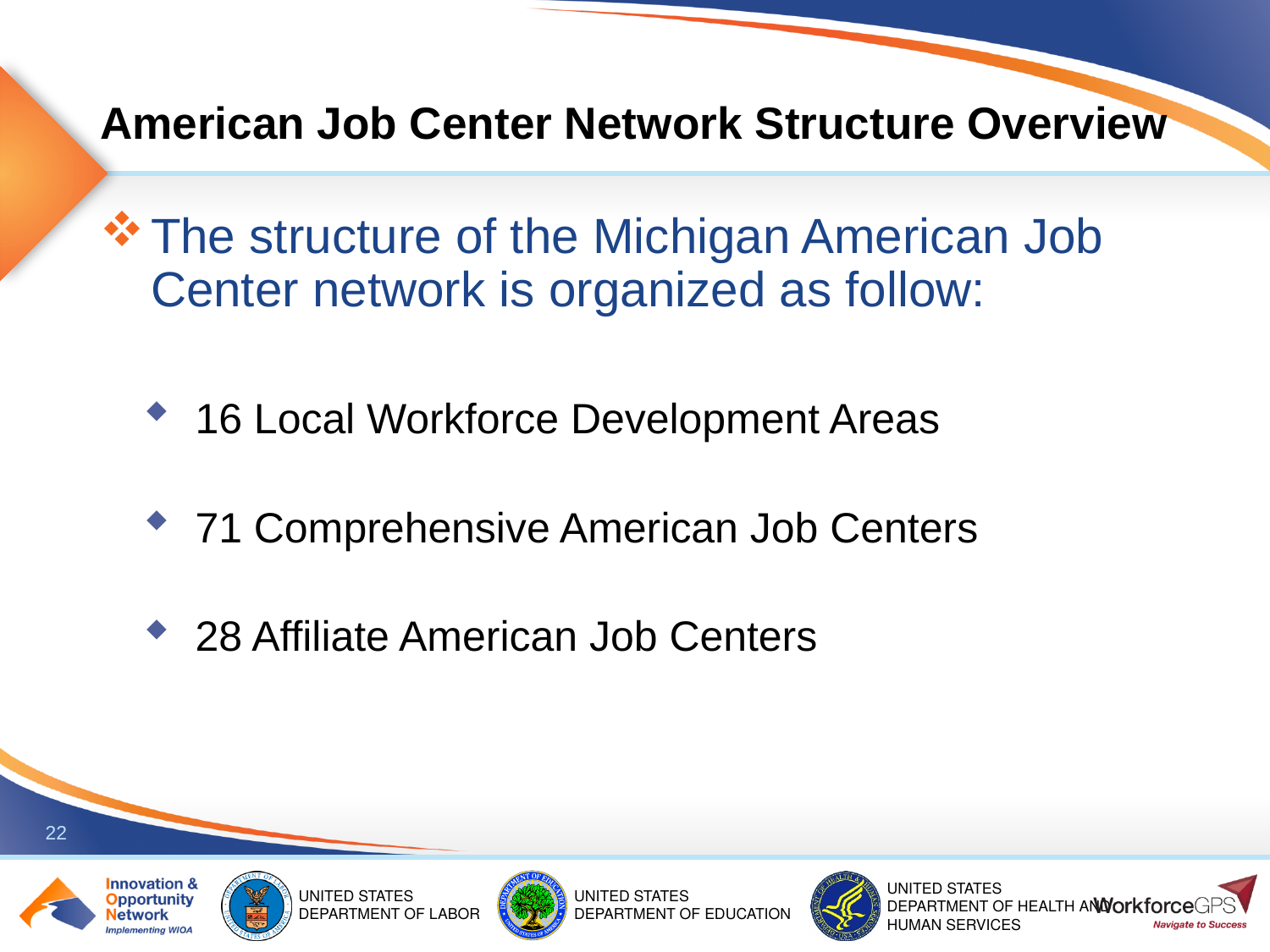

# American Job Center Network Structure Overview
The structure of the Michigan American Job Center network is organized as follow:

16 Local Workforce Development Areas

71 Comprehensive American Job Centers

28 Affiliate American Job Centers